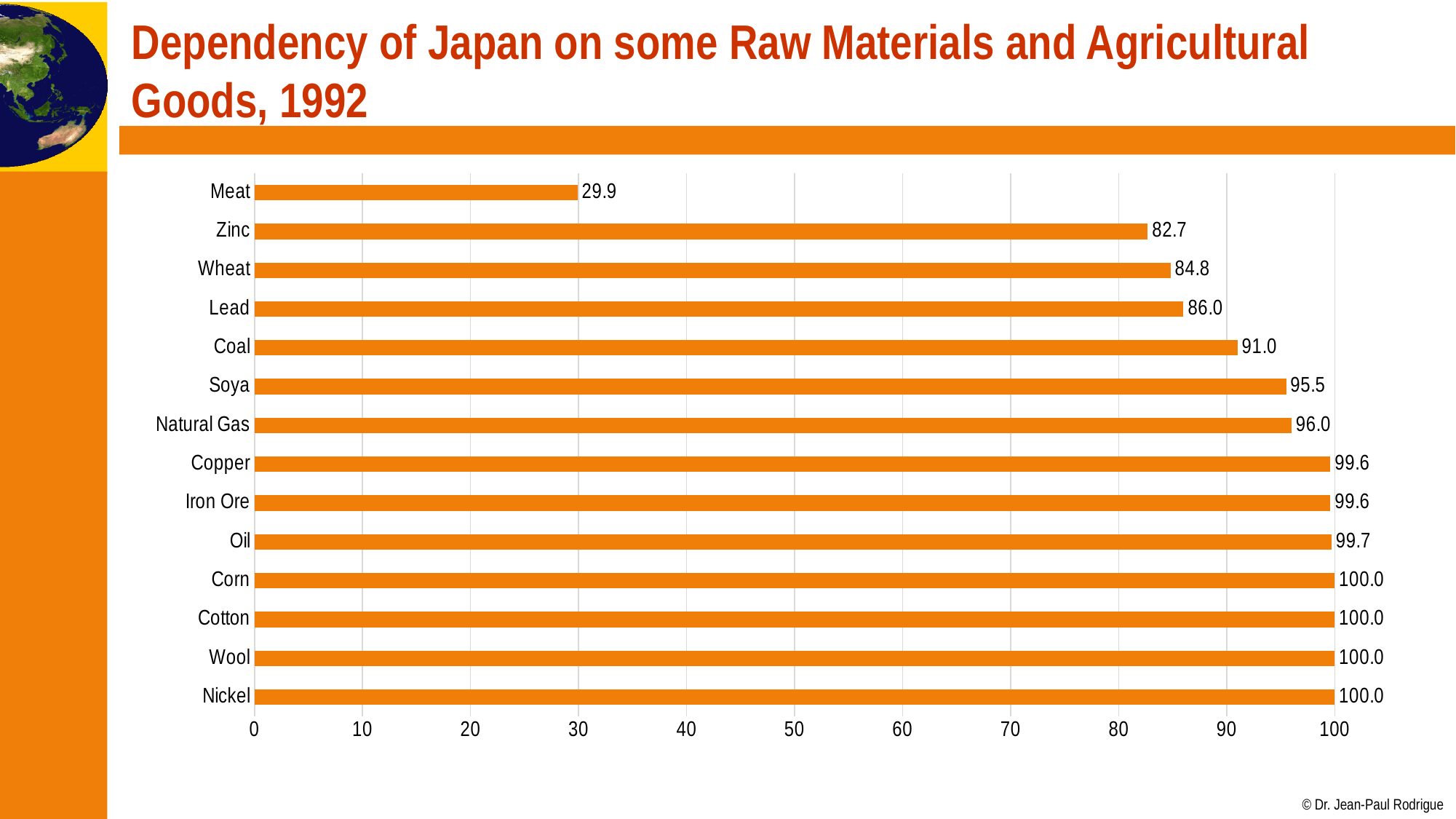

# Dependency of Japan on some Raw Materials and Agricultural Goods, 1992

### Chart

| Category | 1992 |
|---|---|
| Nickel | 100.0 |
| Wool | 100.0 |
| Cotton | 100.0 |
| Corn | 100.0 |
| Oil | 99.7 |
| Iron Ore | 99.6 |
| Copper | 99.6 |
| Natural Gas | 96.0 |
| Soya | 95.5 |
| Coal | 91.0 |
| Lead | 86.0 |
| Wheat | 84.8 |
| Zinc | 82.7 |
| Meat | 29.9 |